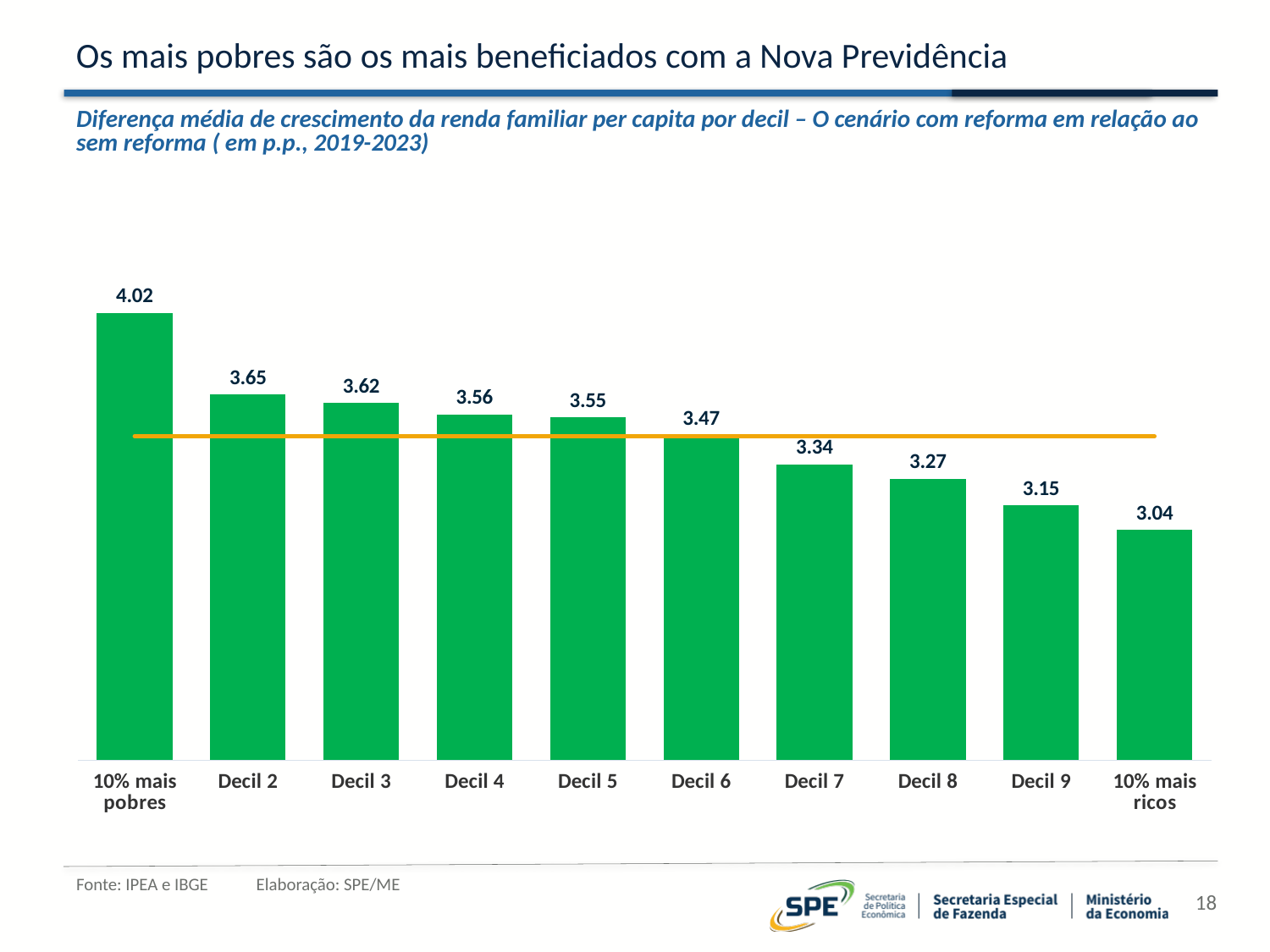

# Os mais pobres são os mais beneficiados com a Nova Previdência
Diferença média de crescimento da renda familiar per capita por decil – O cenário com reforma em relação ao sem reforma ( em p.p., 2019-2023)

### Chart

| Category | Cenário com reforma | Cenário com reforma |
|---|---|---|
| 10% mais pobres | 4.022757065046947 | 3.465272049149512 |
| Decil 2 | 3.6531593783667002 | 3.465272049149512 |
| Decil 3 | 3.6157534457696743 | 3.465272049149512 |
| Decil 4 | 3.563012297888448 | 3.465272049149512 |
| Decil 5 | 3.5501706135447644 | 3.465272049149512 |
| Decil 6 | 3.4685520025809384 | 3.465272049149512 |
| Decil 7 | 3.337039024892975 | 3.465272049149512 |
| Decil 8 | 3.272492195404066 | 3.465272049149512 |
| Decil 9 | 3.15317377141094 | 3.465272049149512 |
| 10% mais ricos | 3.0404335195180376 | 3.465272049149512 |
Fonte: IPEA e IBGE            Elaboração: SPE/ME